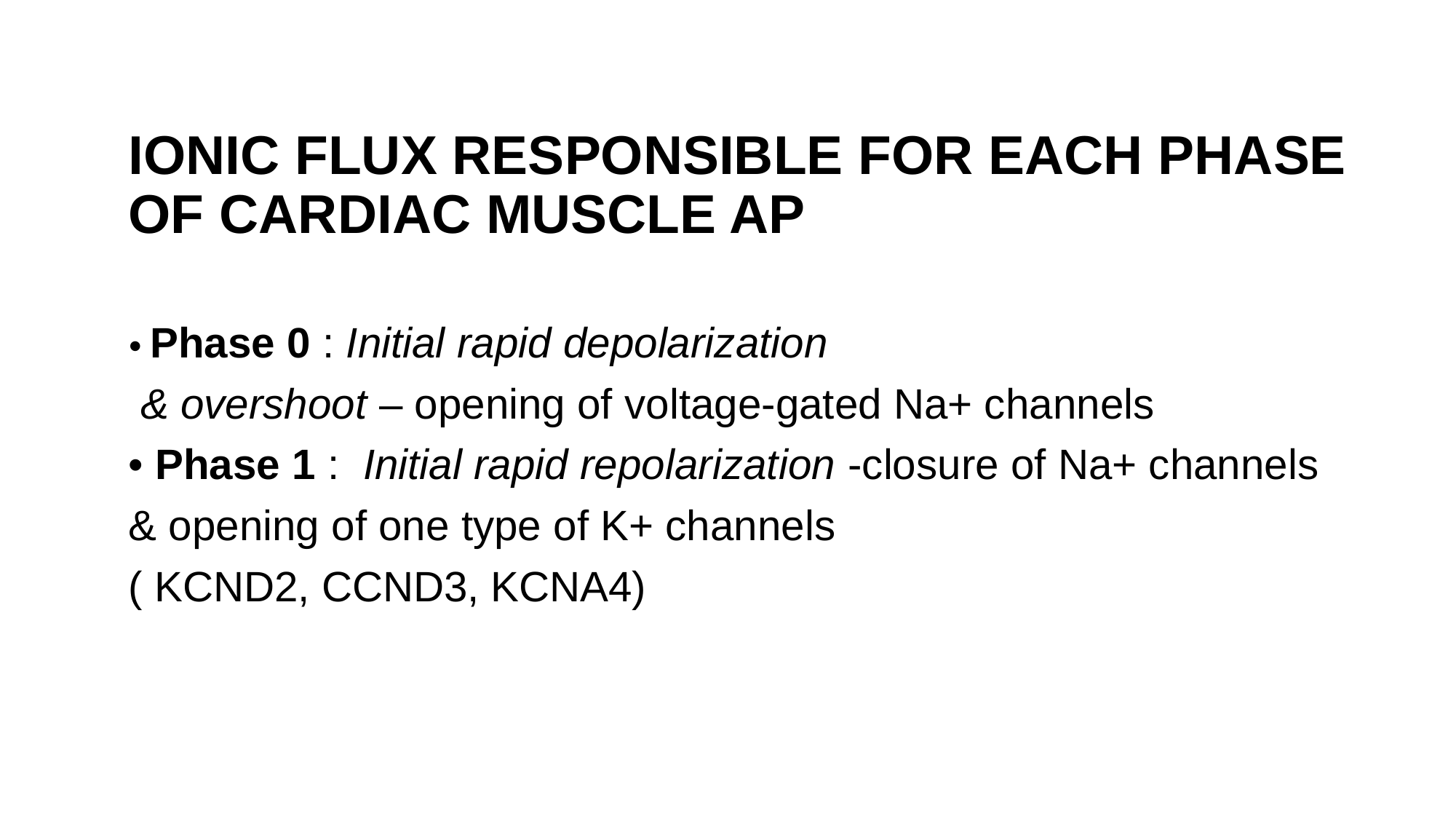

IONIC FLUX RESPONSIBLE FOR EACH PHASE OF CARDIAC MUSCLE AP

• Phase 0 : Initial rapid depolarization
 & overshoot – opening of voltage-gated Na+ channels
• Phase 1 :  Initial rapid repolarization -closure of Na+ channels
& opening of one type of K+ channels
( KCND2, CCND3, KCNA4)